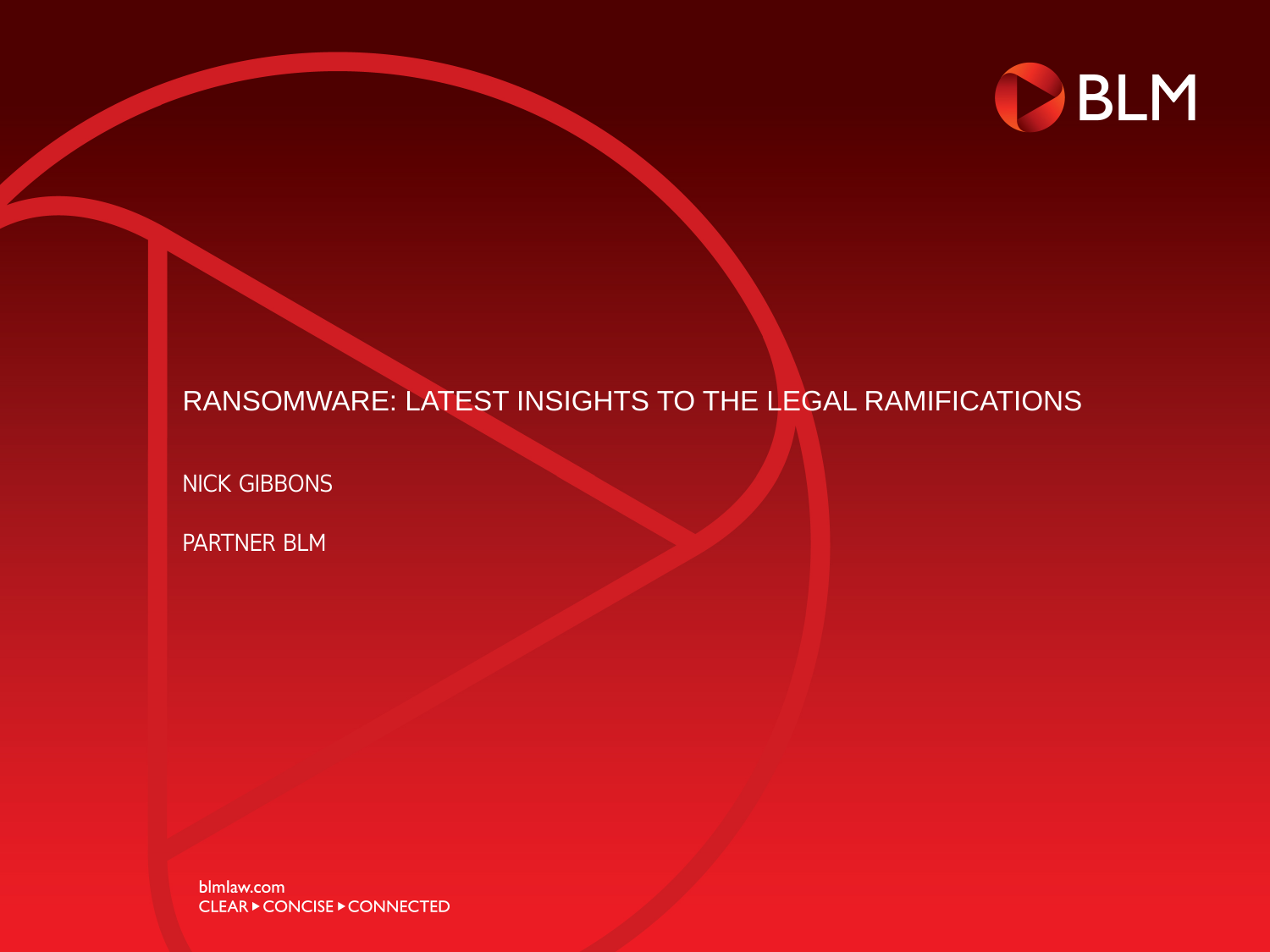

# Ransomware: latest insights to the legal ramifications   Nick Gibbons Partner blm